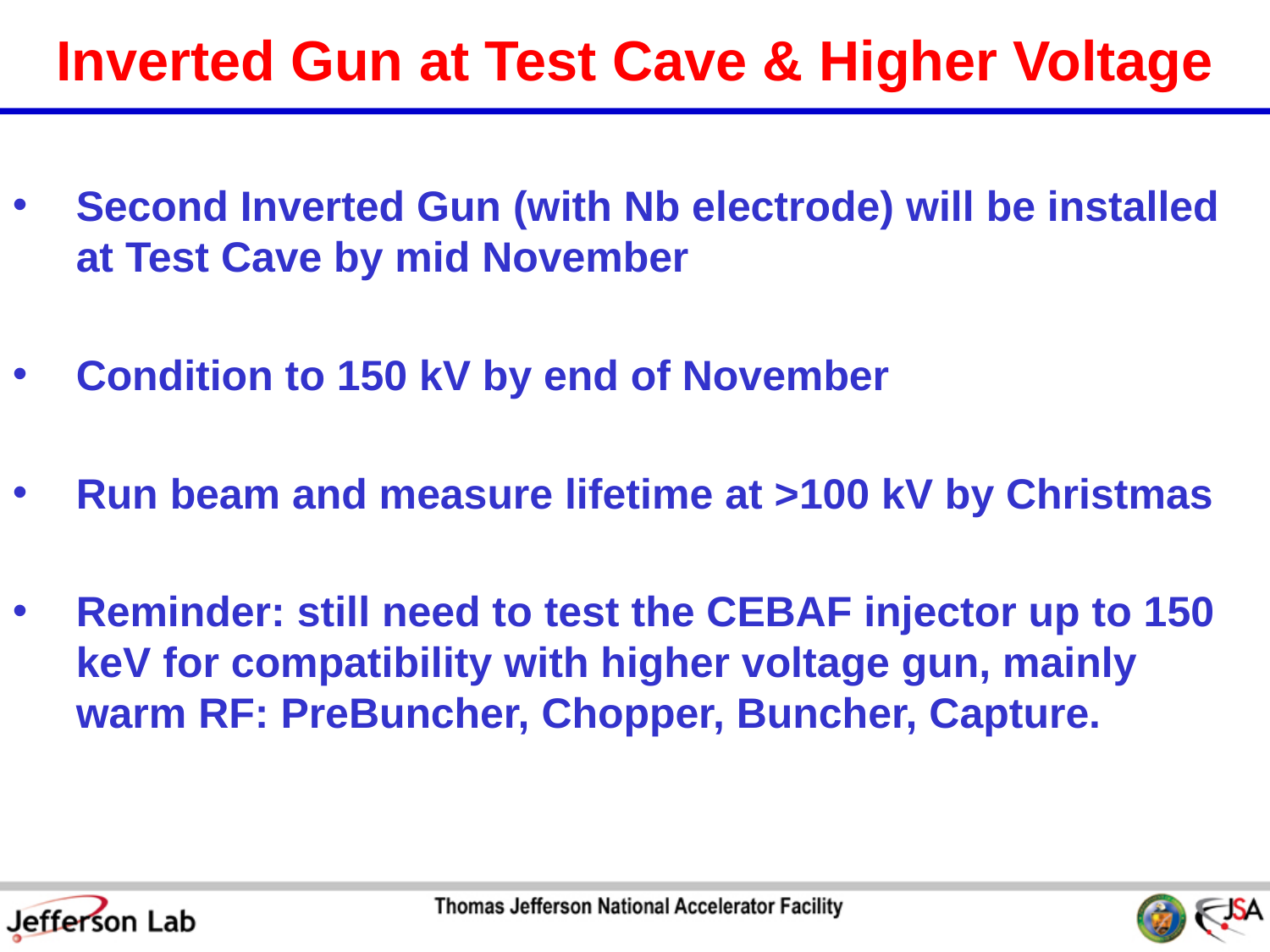

# Inverted Gun at Test Cave & Higher Voltage

Second Inverted Gun (with Nb electrode) will be installed at Test Cave by mid November

Condition to 150 kV by end of November

Run beam and measure lifetime at >100 kV by Christmas

Reminder: still need to test the CEBAF injector up to 150 keV for compatibility with higher voltage gun, mainly warm RF: PreBuncher, Chopper, Buncher, Capture.